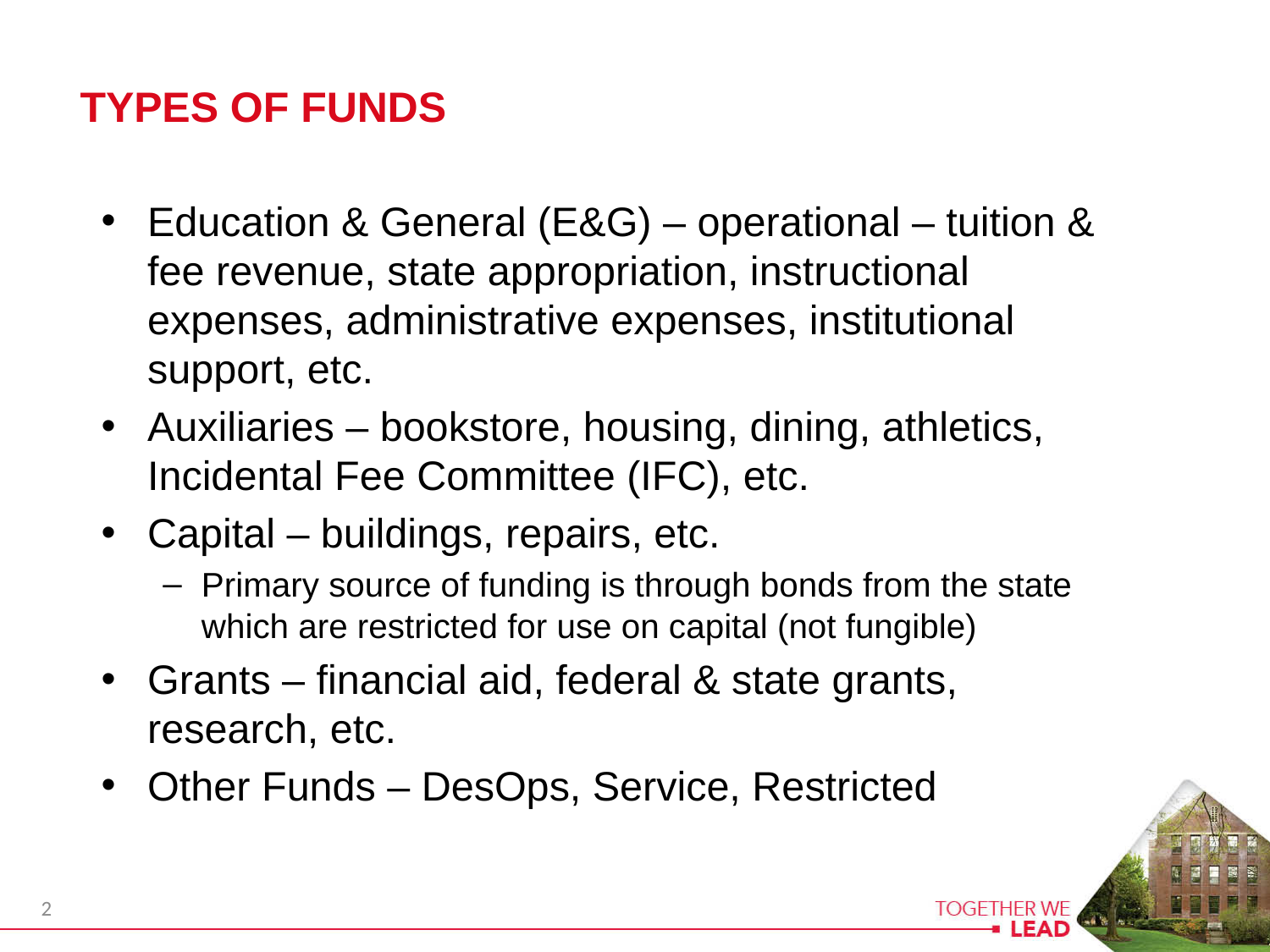

TYPES OF FUNDS
Education & General (E&G) – operational – tuition & fee revenue, state appropriation, instructional expenses, administrative expenses, institutional support, etc.
Auxiliaries – bookstore, housing, dining, athletics, Incidental Fee Committee (IFC), etc.
Capital – buildings, repairs, etc.
Primary source of funding is through bonds from the state which are restricted for use on capital (not fungible)
Grants – financial aid, federal & state grants, research, etc.
Other Funds – DesOps, Service, Restricted

2